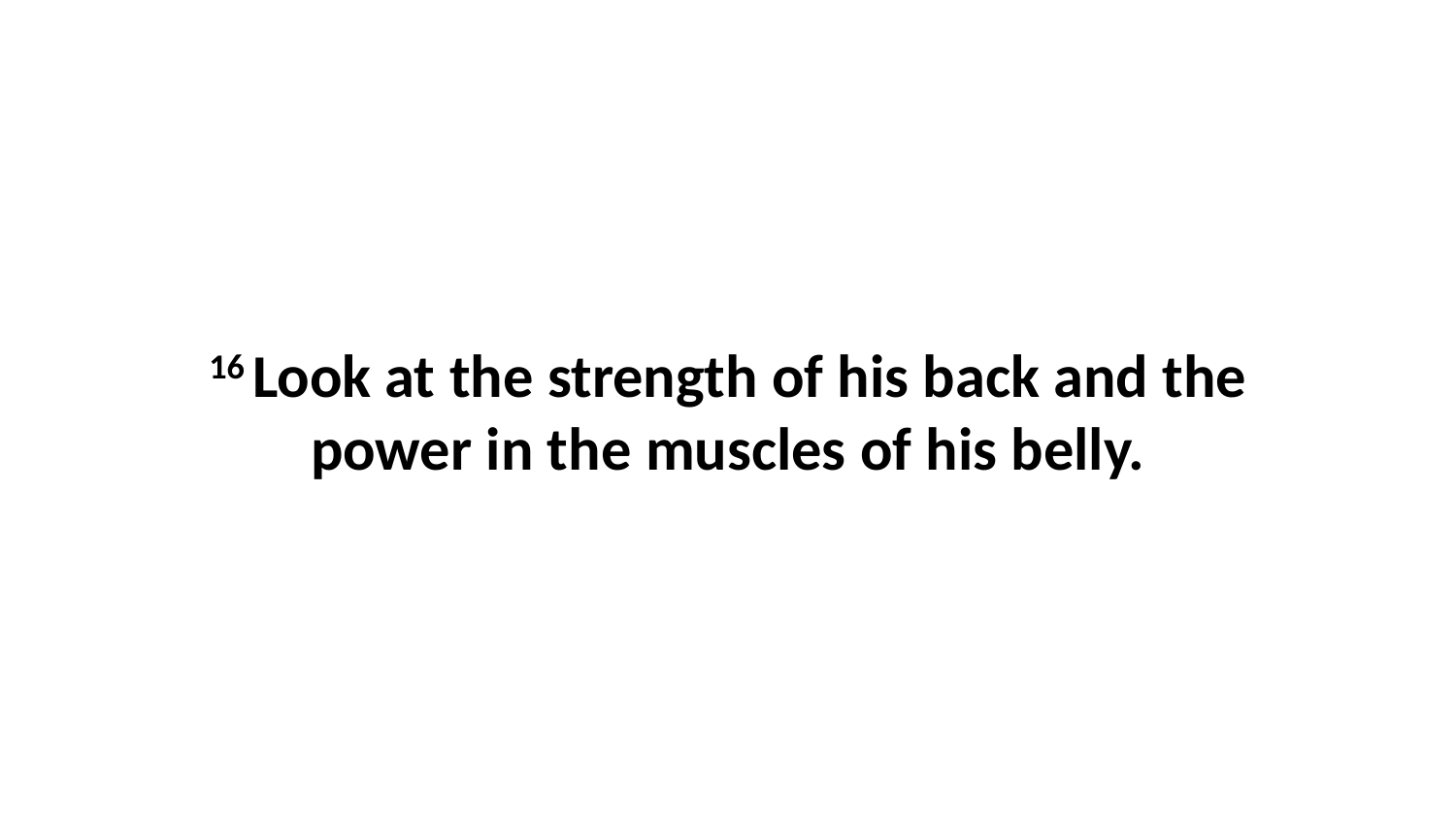

16 Look at the strength of his back and the power in the muscles of his belly.